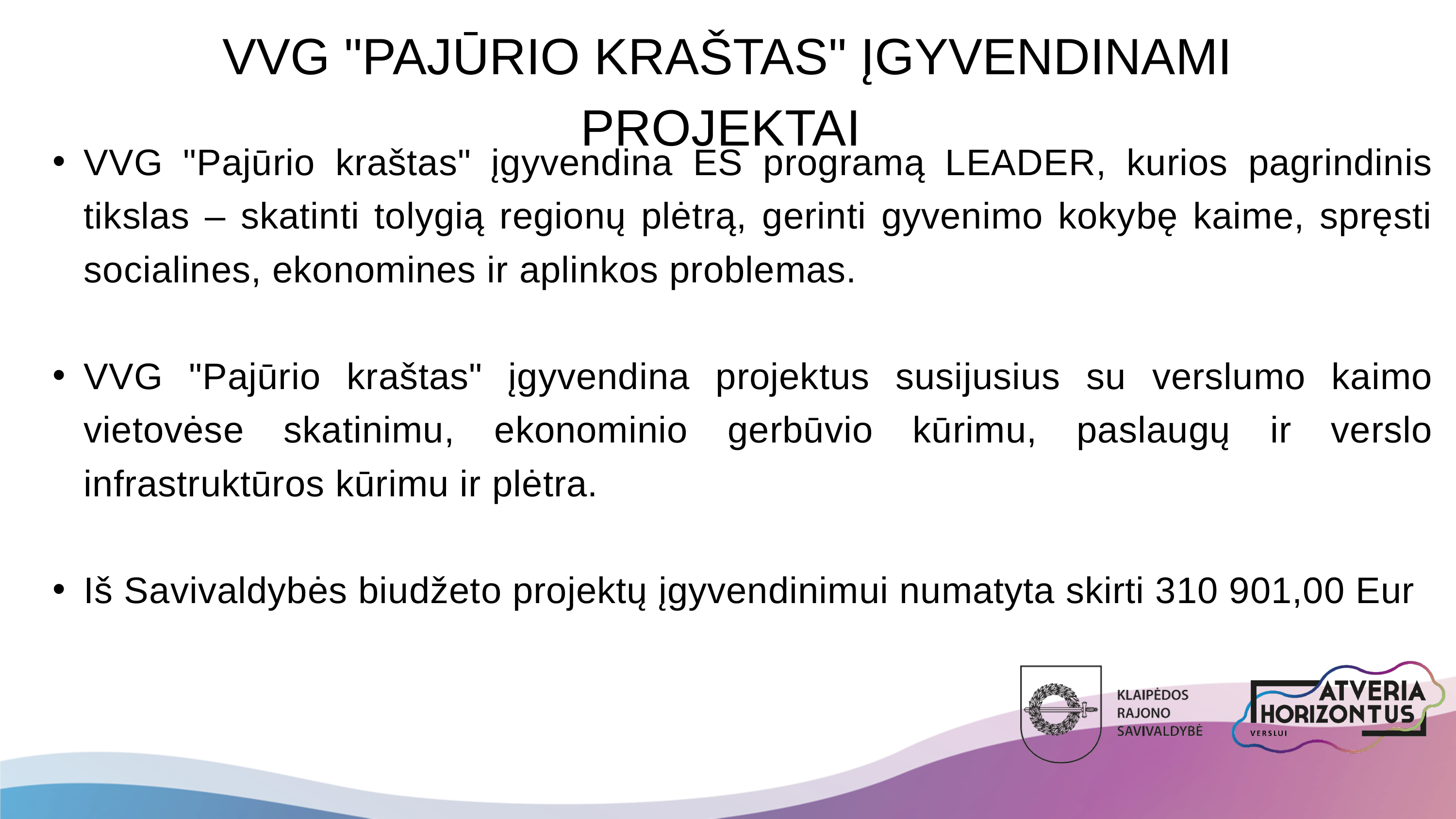

VVG "PAJŪRIO KRAŠTAS" ĮGYVENDINAMI PROJEKTAI

VVG "Pajūrio kraštas" įgyvendina ES programą LEADER, kurios pagrindinis tikslas – skatinti tolygią regionų plėtrą, gerinti gyvenimo kokybę kaime, spręsti socialines, ekonomines ir aplinkos problemas.

VVG "Pajūrio kraštas" įgyvendina projektus susijusius su verslumo kaimo vietovėse skatinimu, ekonominio gerbūvio kūrimu, paslaugų ir verslo infrastruktūros kūrimu ir plėtra.

Iš Savivaldybės biudžeto projektų įgyvendinimui numatyta skirti 310 901,00 Eur